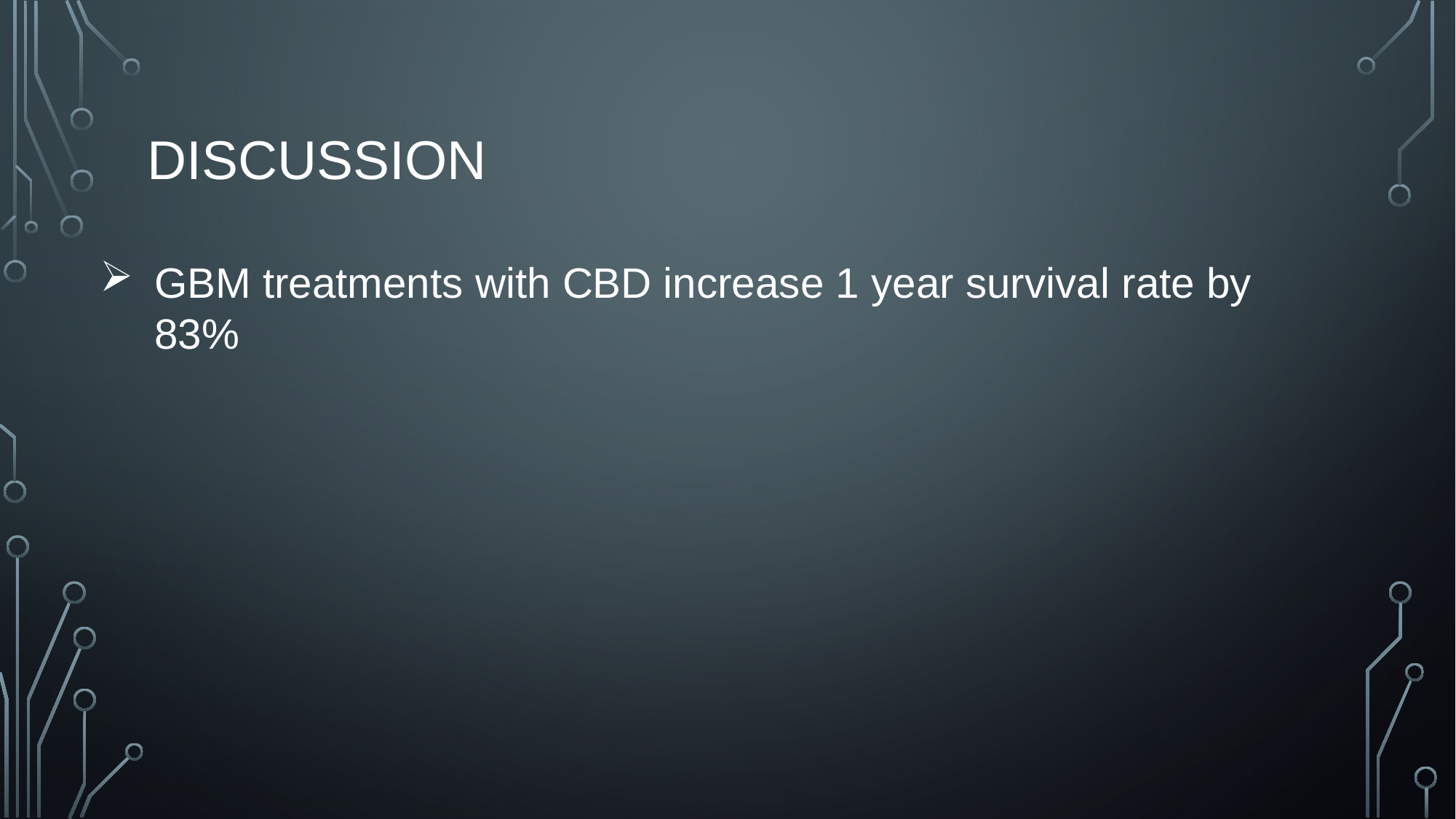

# Discussion
GBM treatments with CBD increase 1 year survival rate by 83%